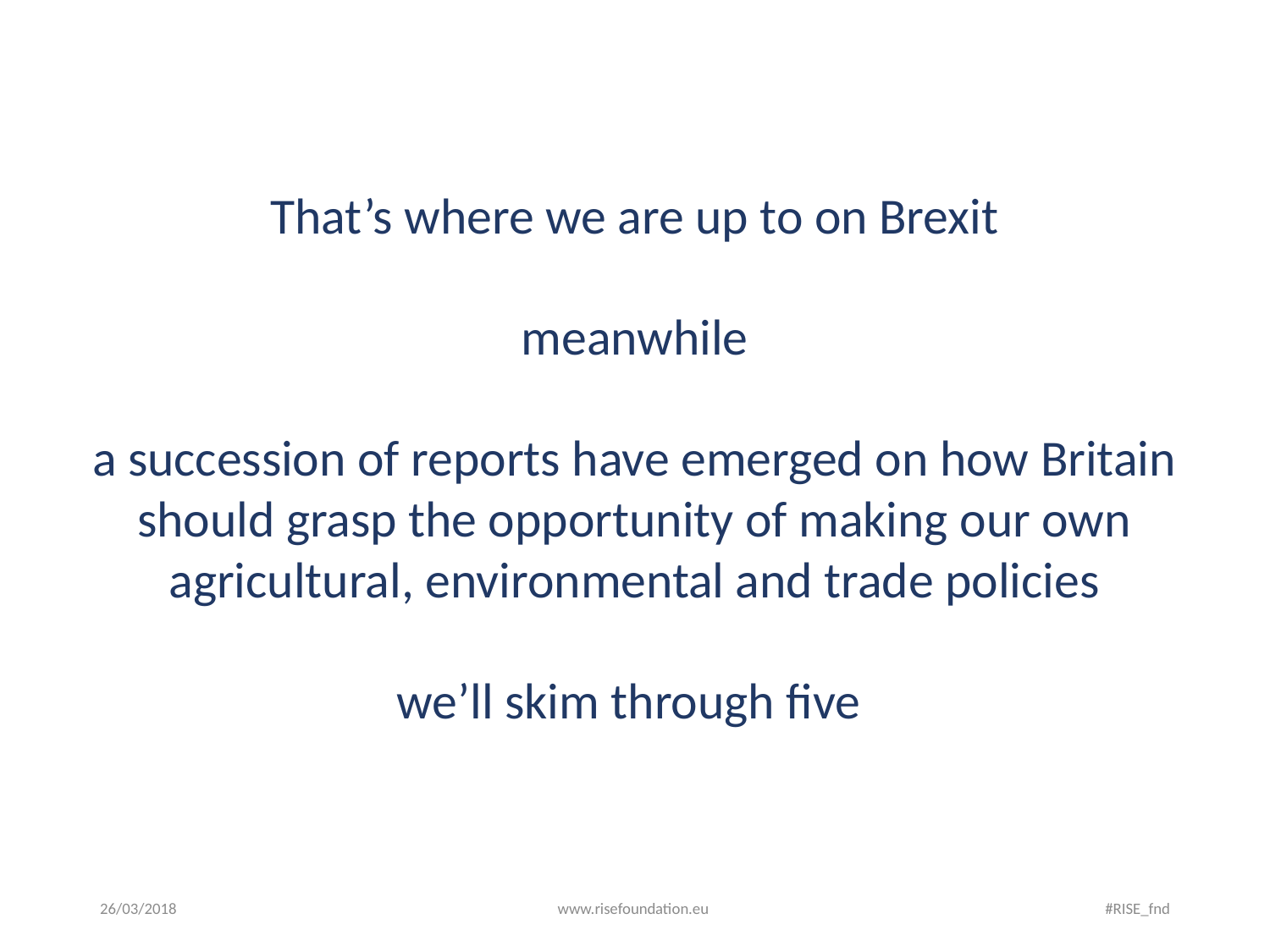

# That’s where we are up to on Brexit meanwhile a succession of reports have emerged on how Britain should grasp the opportunity of making our own agricultural, environmental and trade policies we’ll skim through five
26/03/2018
www.risefoundation.eu
#RISE_fnd